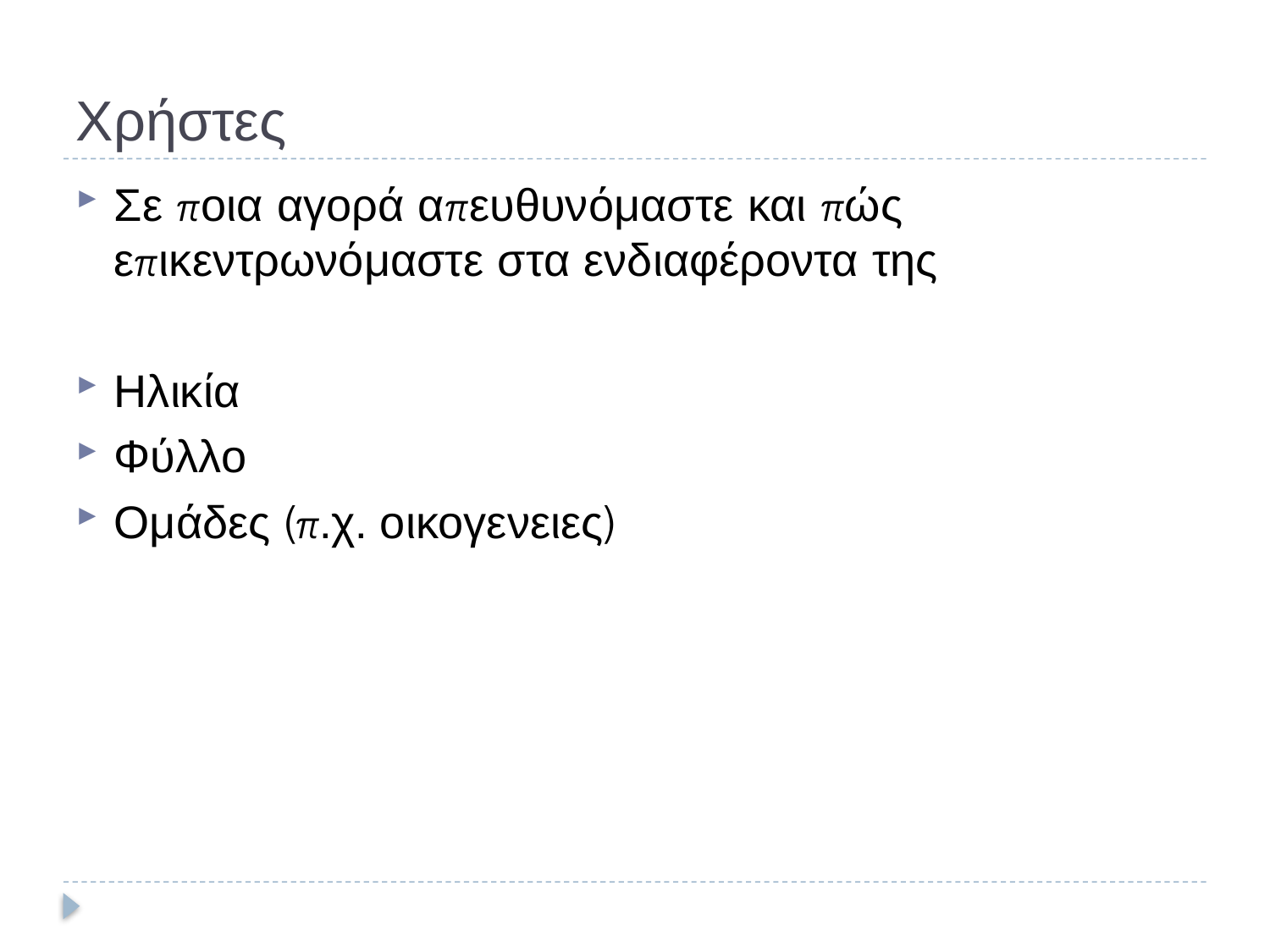

# Χρήστες
Σε ποια αγορά απευθυνόμαστε και πώς επικεντρωνόμαστε στα ενδιαφέροντα της

Ηλικία
Φύλλο
Ομάδες (π.χ. οικογενειες)